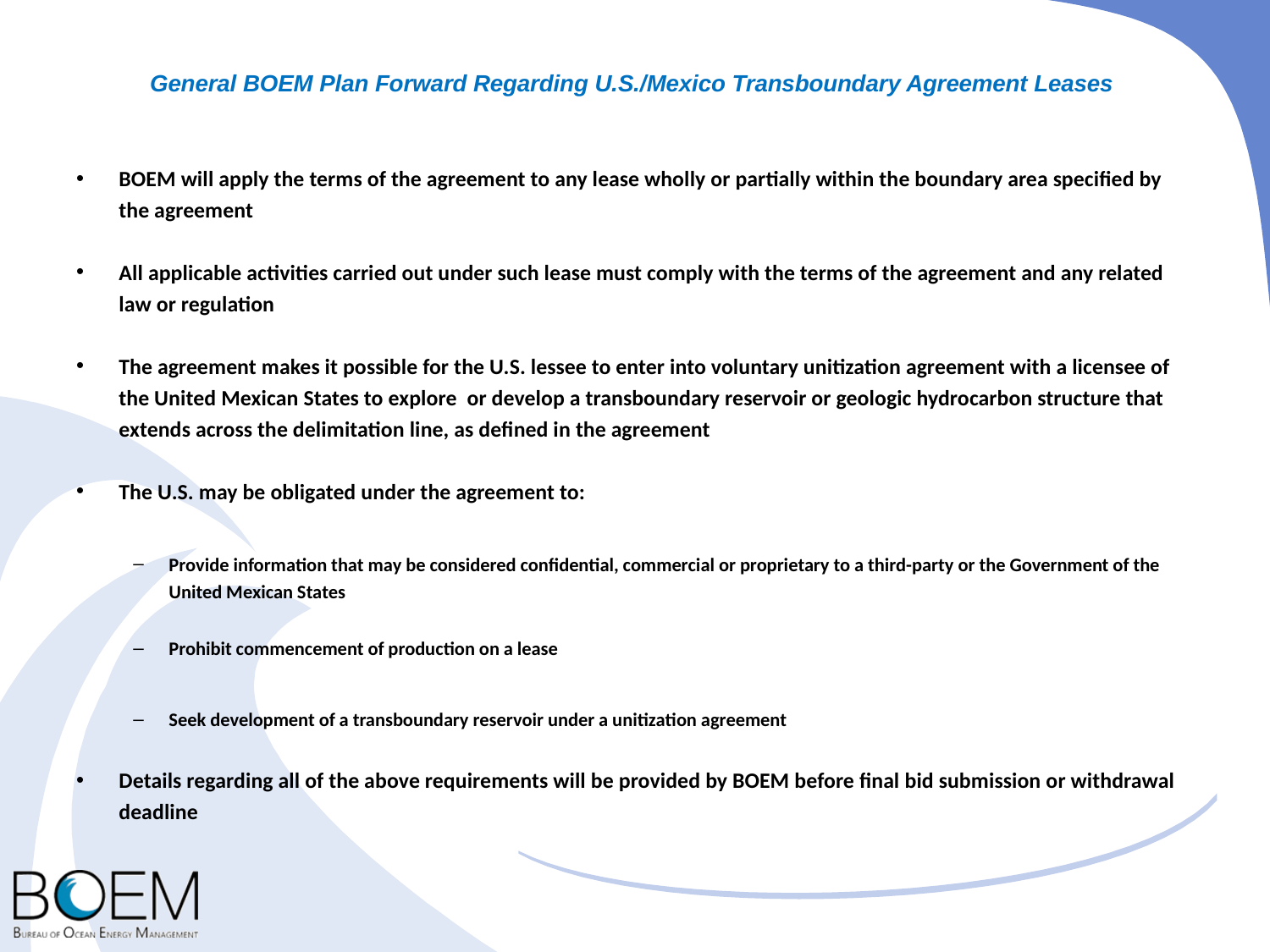

General BOEM Plan Forward Regarding U.S./Mexico Transboundary Agreement Leases

BOEM will apply the terms of the agreement to any lease wholly or partially within the boundary area specified by the agreement

All applicable activities carried out under such lease must comply with the terms of the agreement and any related law or regulation

The agreement makes it possible for the U.S. lessee to enter into voluntary unitization agreement with a licensee of the United Mexican States to explore  or develop a transboundary reservoir or geologic hydrocarbon structure that extends across the delimitation line, as defined in the agreement

The U.S. may be obligated under the agreement to:

Provide information that may be considered confidential, commercial or proprietary to a third-party or the Government of the United Mexican States

Prohibit commencement of production on a lease

Seek development of a transboundary reservoir under a unitization agreement

Details regarding all of the above requirements will be provided by BOEM before final bid submission or withdrawal deadline